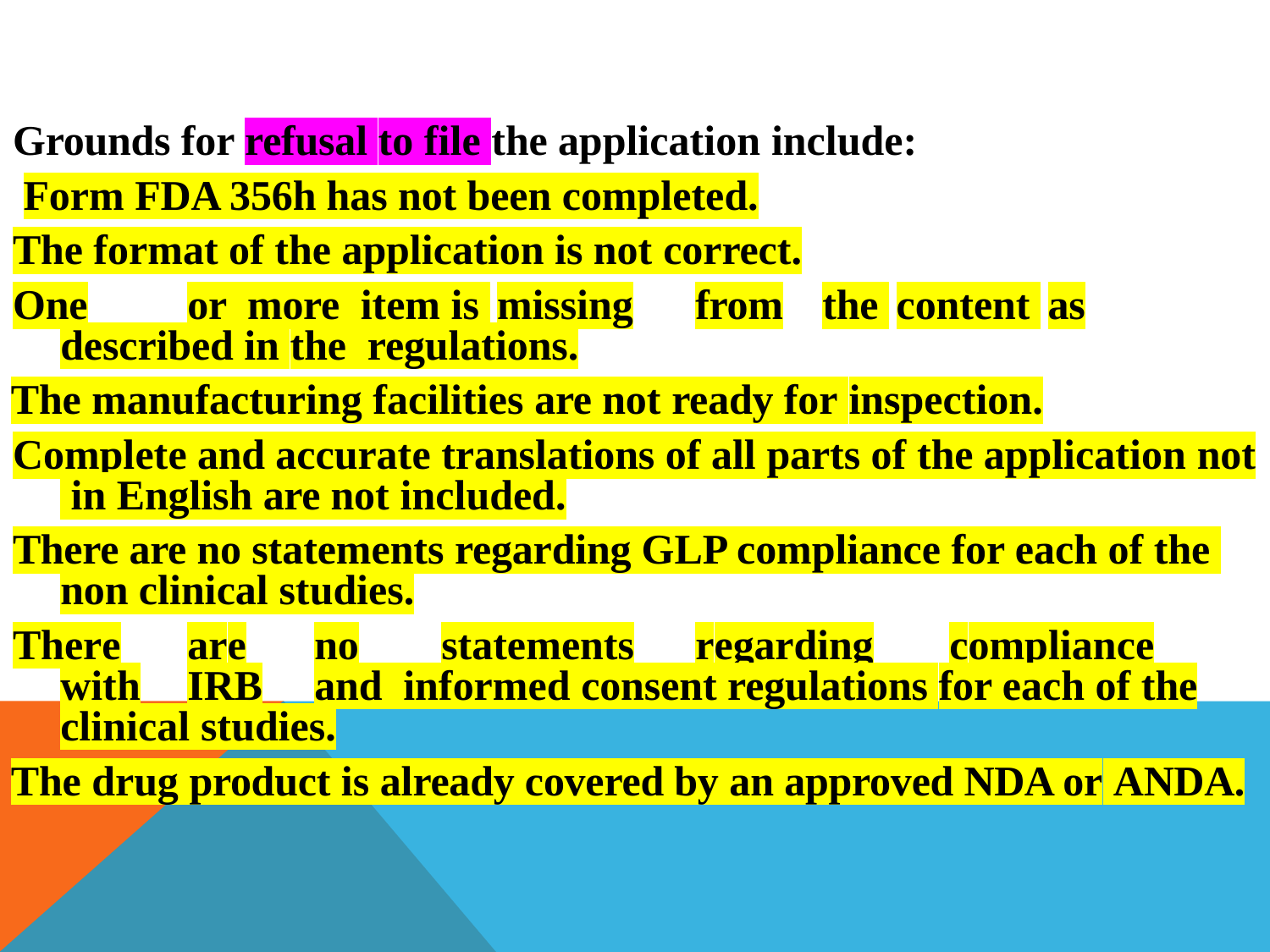

Grounds for refusal to file the application include:  Form FDA 356h has not been completed.
The format of the application is not correct.
One	or  more  item is missing	from	the content as	described in the  regulations.
The manufacturing facilities are not ready for inspection.
Complete and accurate translations of all parts of the application not  in English are not included.
There are no statements regarding GLP compliance for each of the  non clinical studies.
There	are	no	statements	regarding	compliance	with	IRB	and  informed consent regulations for each of the clinical studies.
The drug product is already covered by an approved NDA or ANDA.